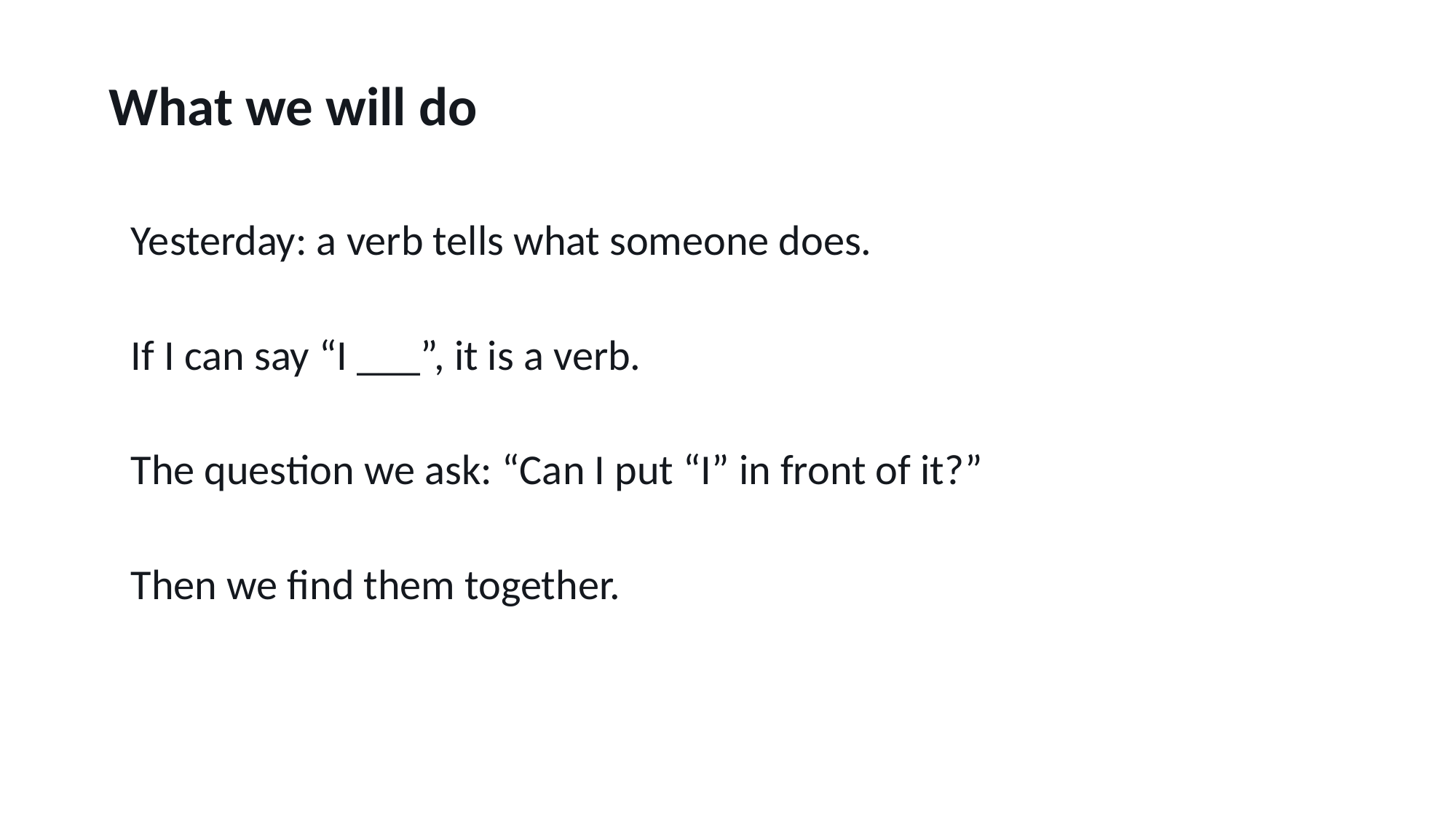

What we will do
Yesterday: a verb tells what someone does.
If I can say “I ___”, it is a verb.
The question we ask: “Can I put “I” in front of it?”
Then we find them together.